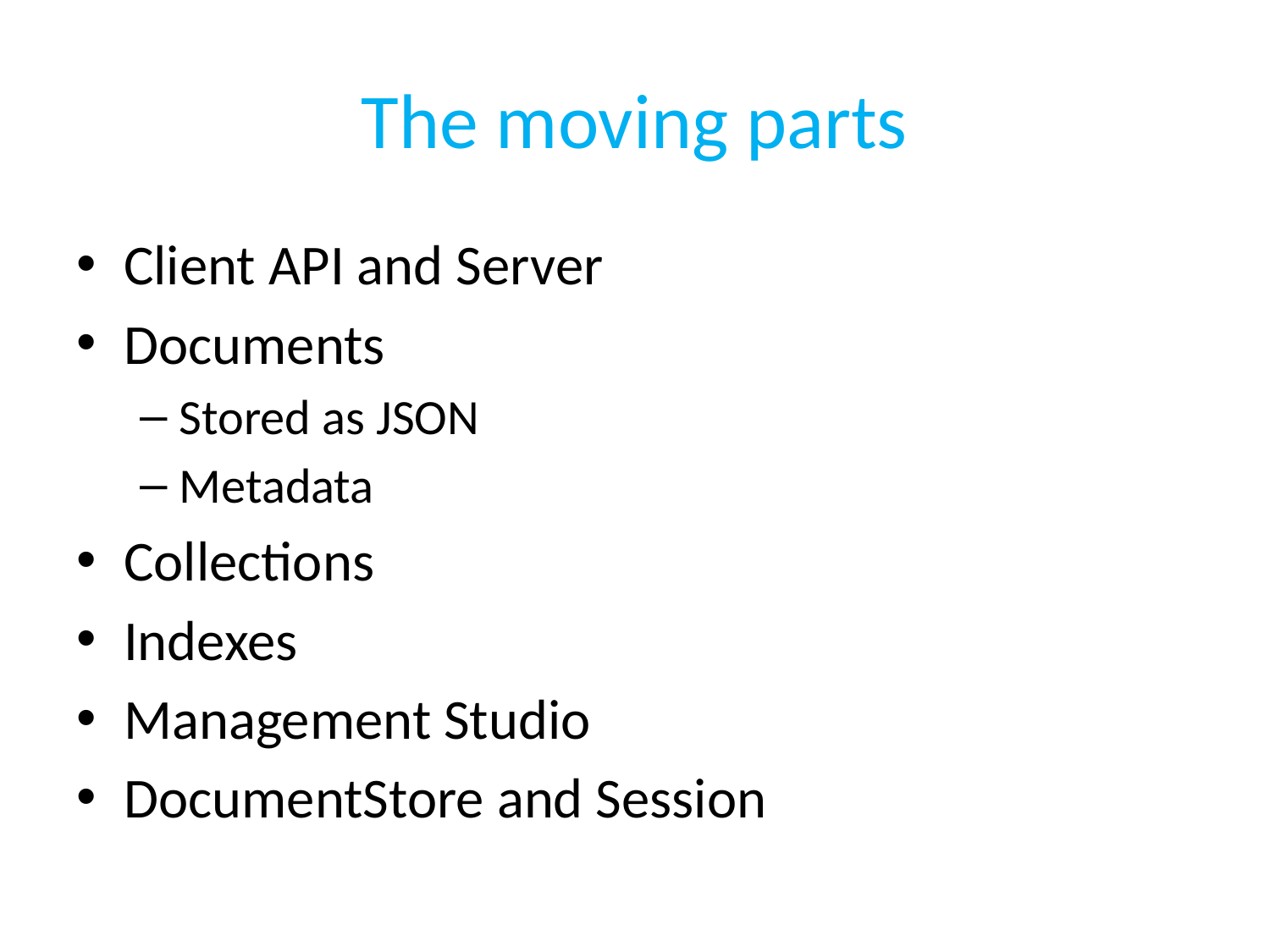

# The moving parts
Client API and Server
Documents
Stored as JSON
Metadata
Collections
Indexes
Management Studio
DocumentStore and Session